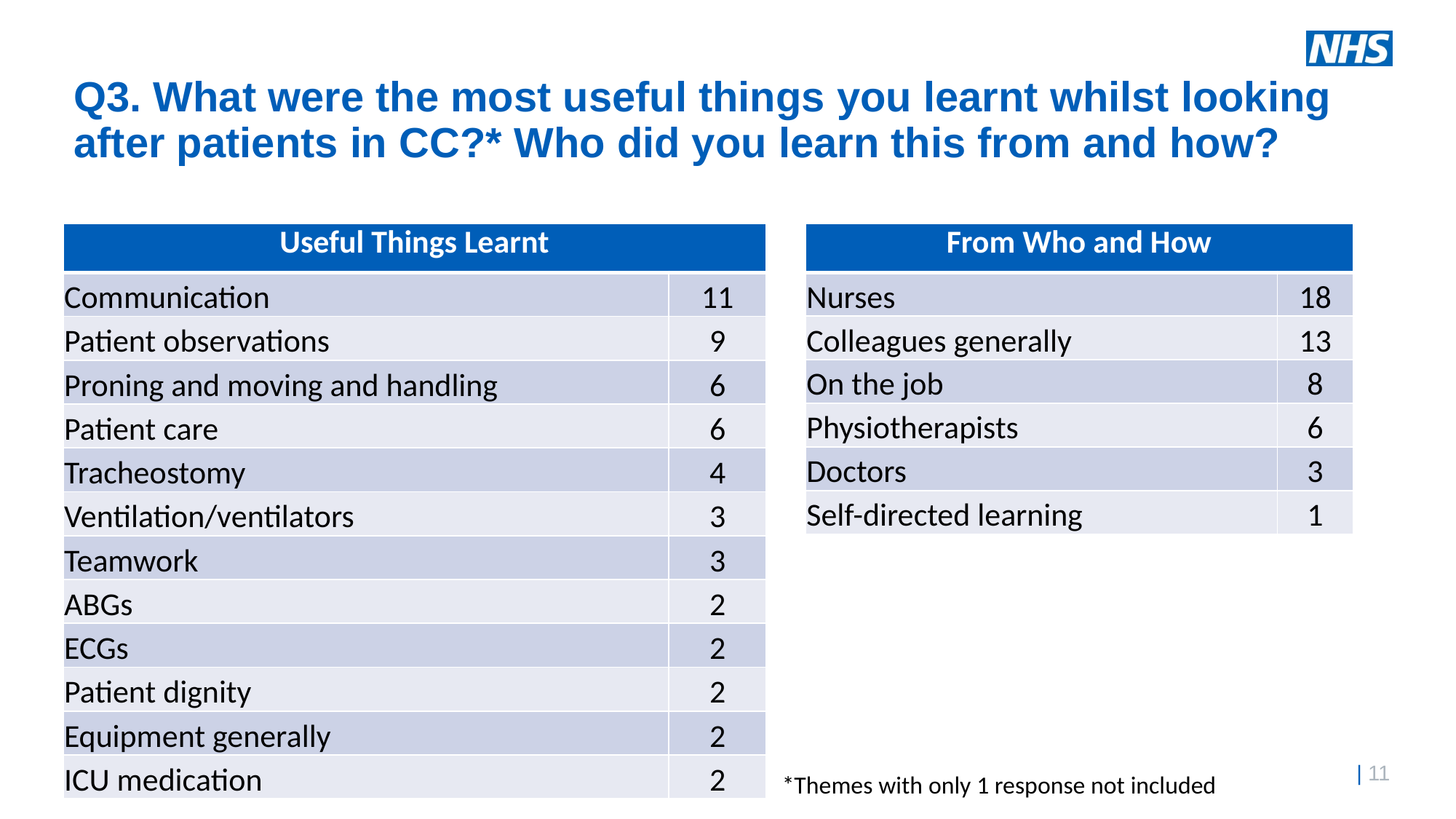

# Q3. What were the most useful things you learnt whilst looking after patients in CC?* Who did you learn this from and how?

| Useful Things Learnt |  |
| --- | --- |
| Communication | 11 |
| Patient observations | 9 |
| Proning and moving and handling | 6 |
| Patient care | 6 |
| Tracheostomy | 4 |
| Ventilation/ventilators | 3 |
| Teamwork | 3 |
| ABGs | 2 |
| ECGs | 2 |
| Patient dignity | 2 |
| Equipment generally | 2 |
| ICU medication | 2 |
| From Who and How |  |
| --- | --- |
| Nurses | 18 |
| Colleagues generally | 13 |
| On the job | 8 |
| Physiotherapists | 6 |
| Doctors | 3 |
| Self-directed learning | 1 |

*Themes with only 1 response not included